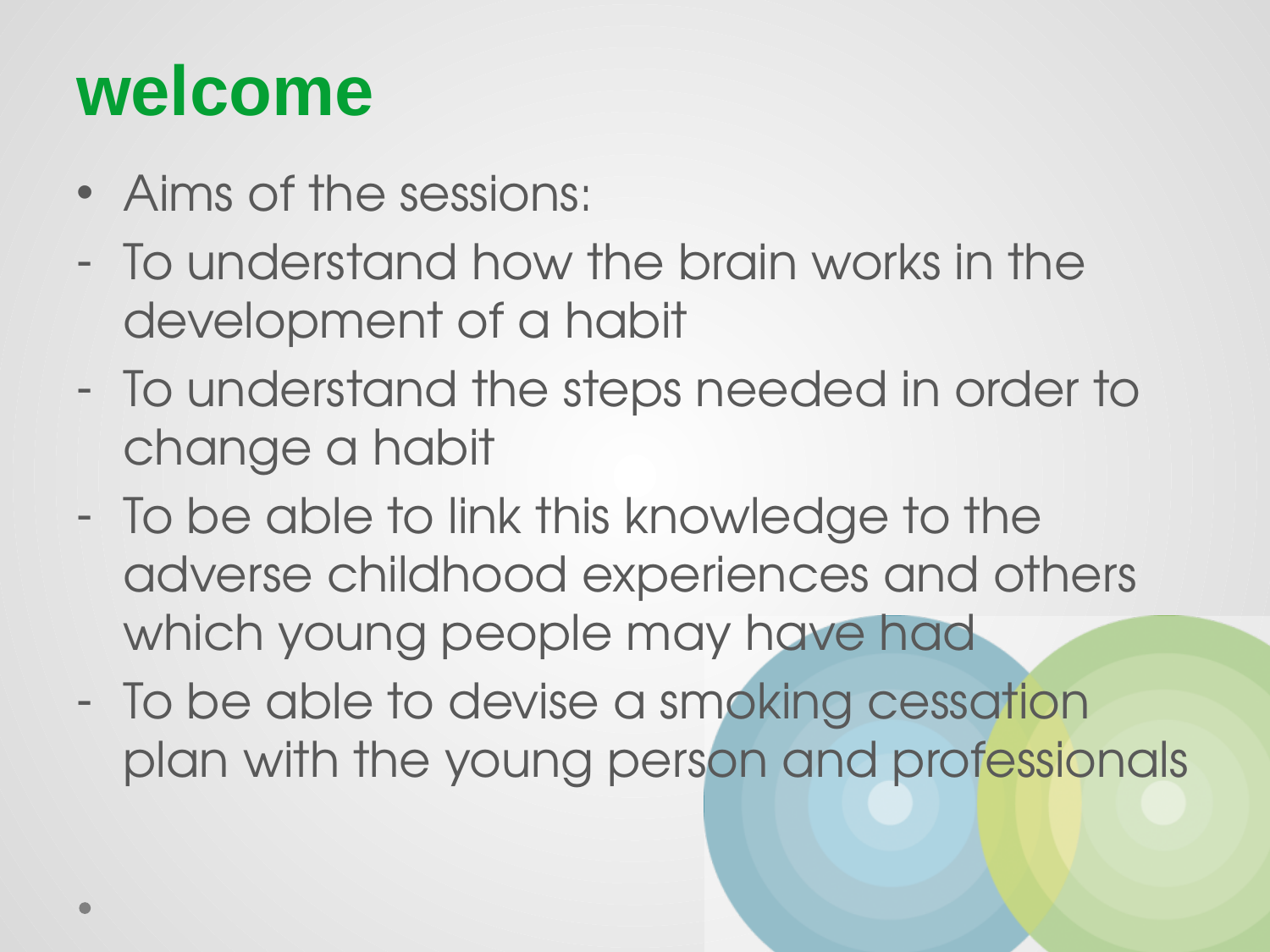

# welcome
Aims of the sessions:
To understand how the brain works in the development of a habit
To understand the steps needed in order to change a habit
To be able to link this knowledge to the adverse childhood experiences and others which young people may have had
To be able to devise a smoking cessation plan with the young person and professionals